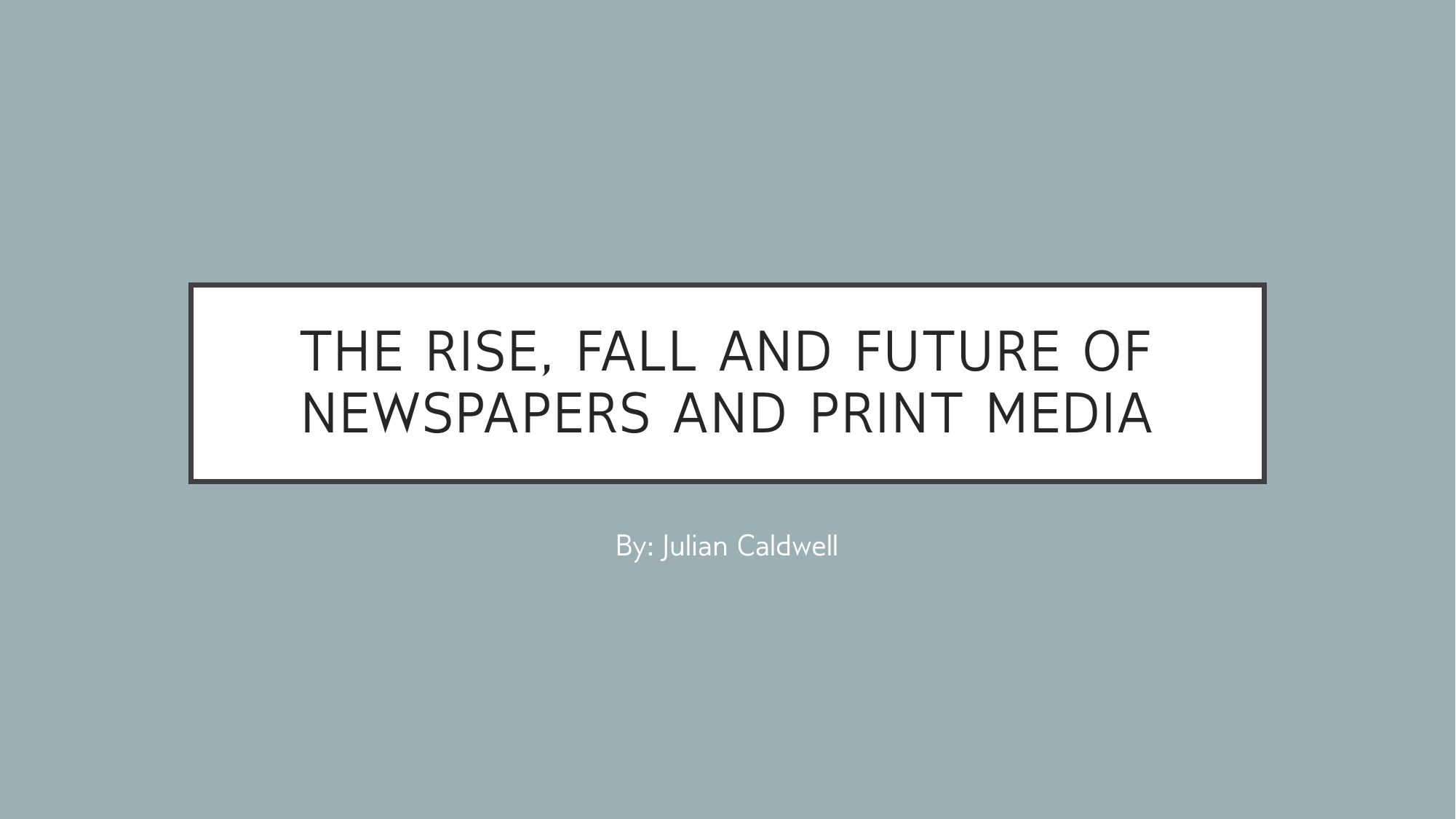

# The Rise, Fall and Future of Newspapers and Print Media
By: Julian Caldwell